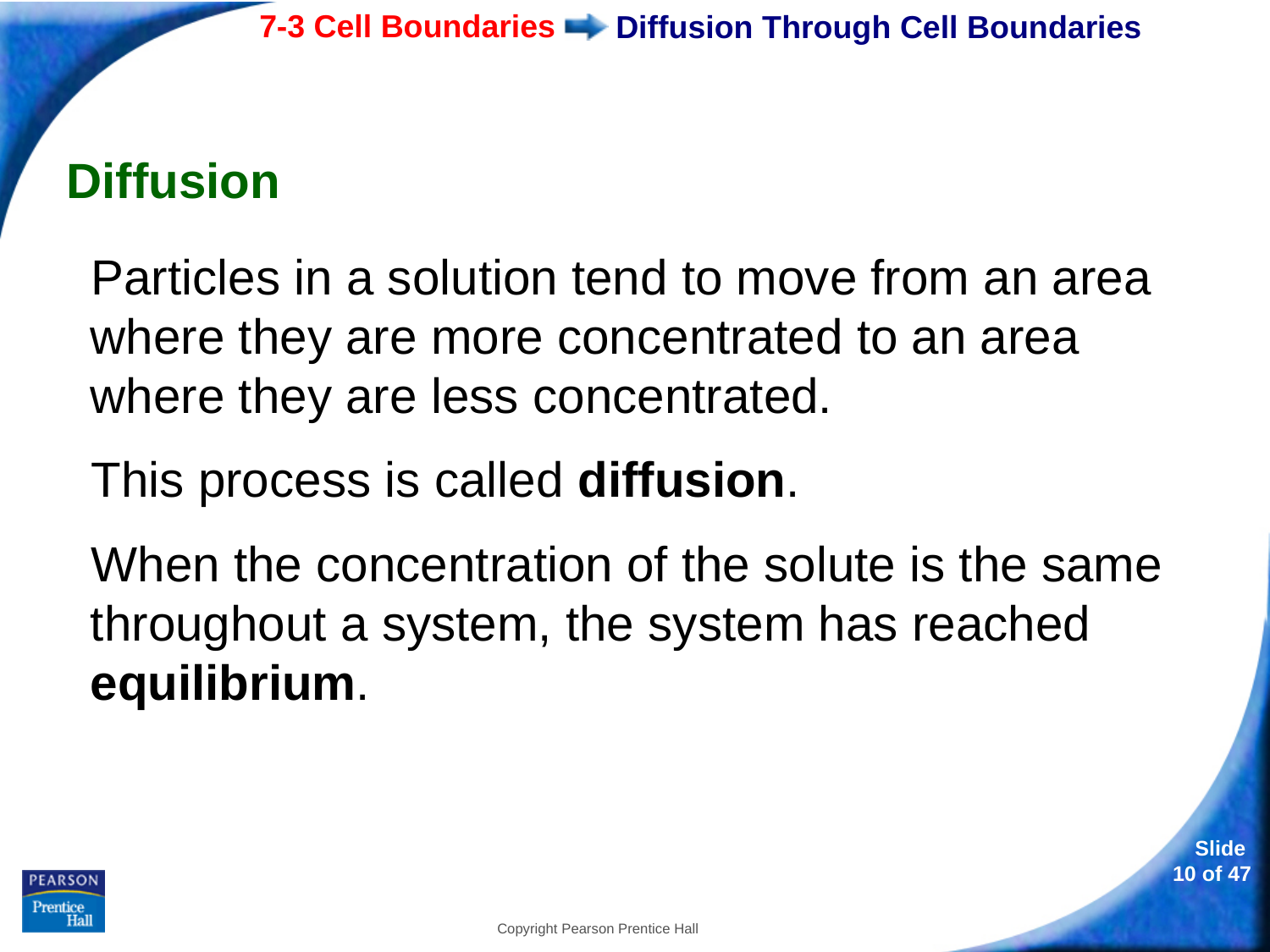

# Diffusion Through Cell Boundaries
Diffusion
Particles in a solution tend to move from an area where they are more concentrated to an area where they are less concentrated.
This process is called diffusion.
When the concentration of the solute is the same throughout a system, the system has reached equilibrium.
Copyright Pearson Prentice Hall